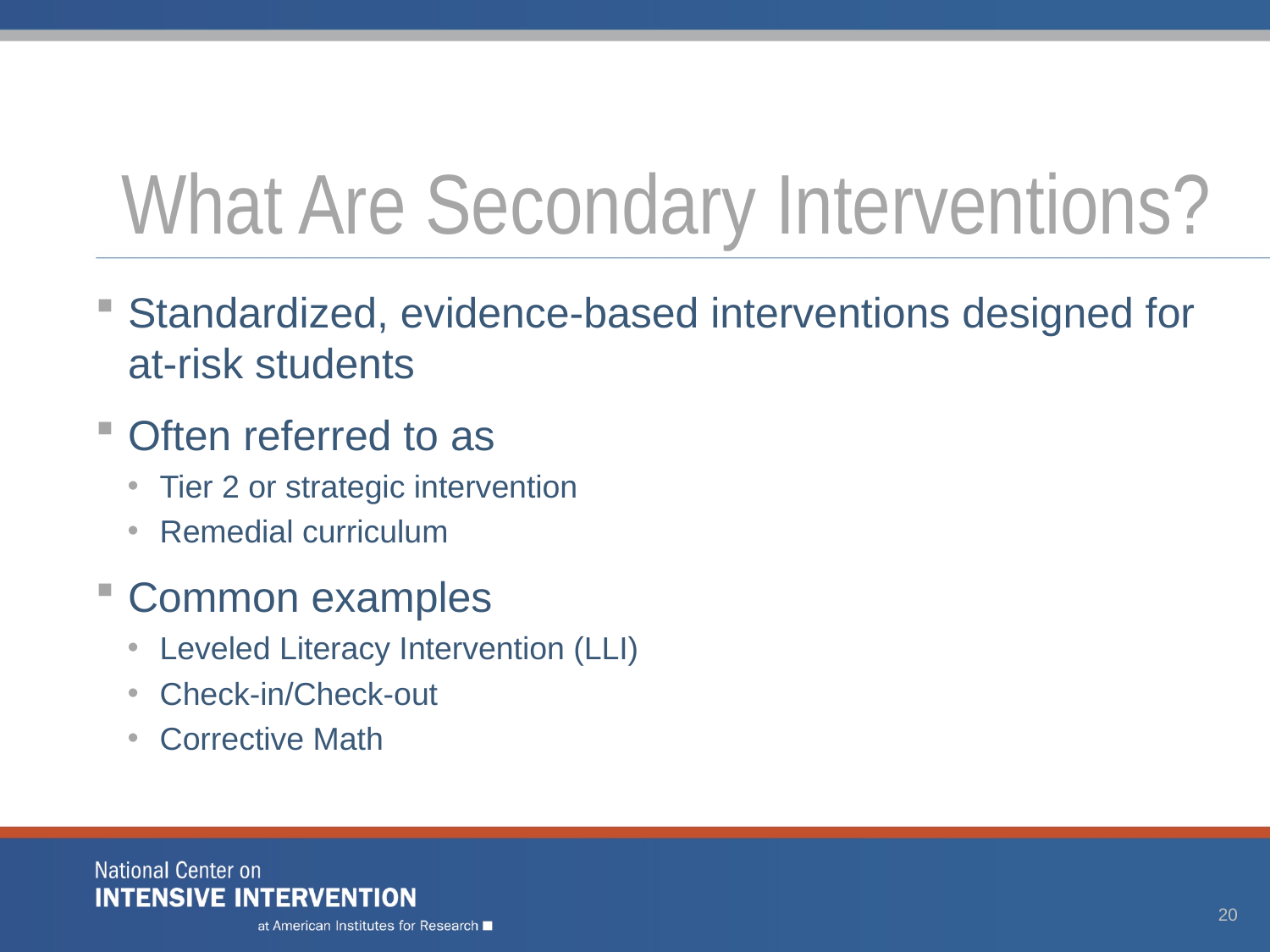

# What Are Secondary Interventions?
Standardized, evidence-based interventions designed for at-risk students
Often referred to as
Tier 2 or strategic intervention
Remedial curriculum
Common examples
Leveled Literacy Intervention (LLI)
Check-in/Check-out
Corrective Math
20